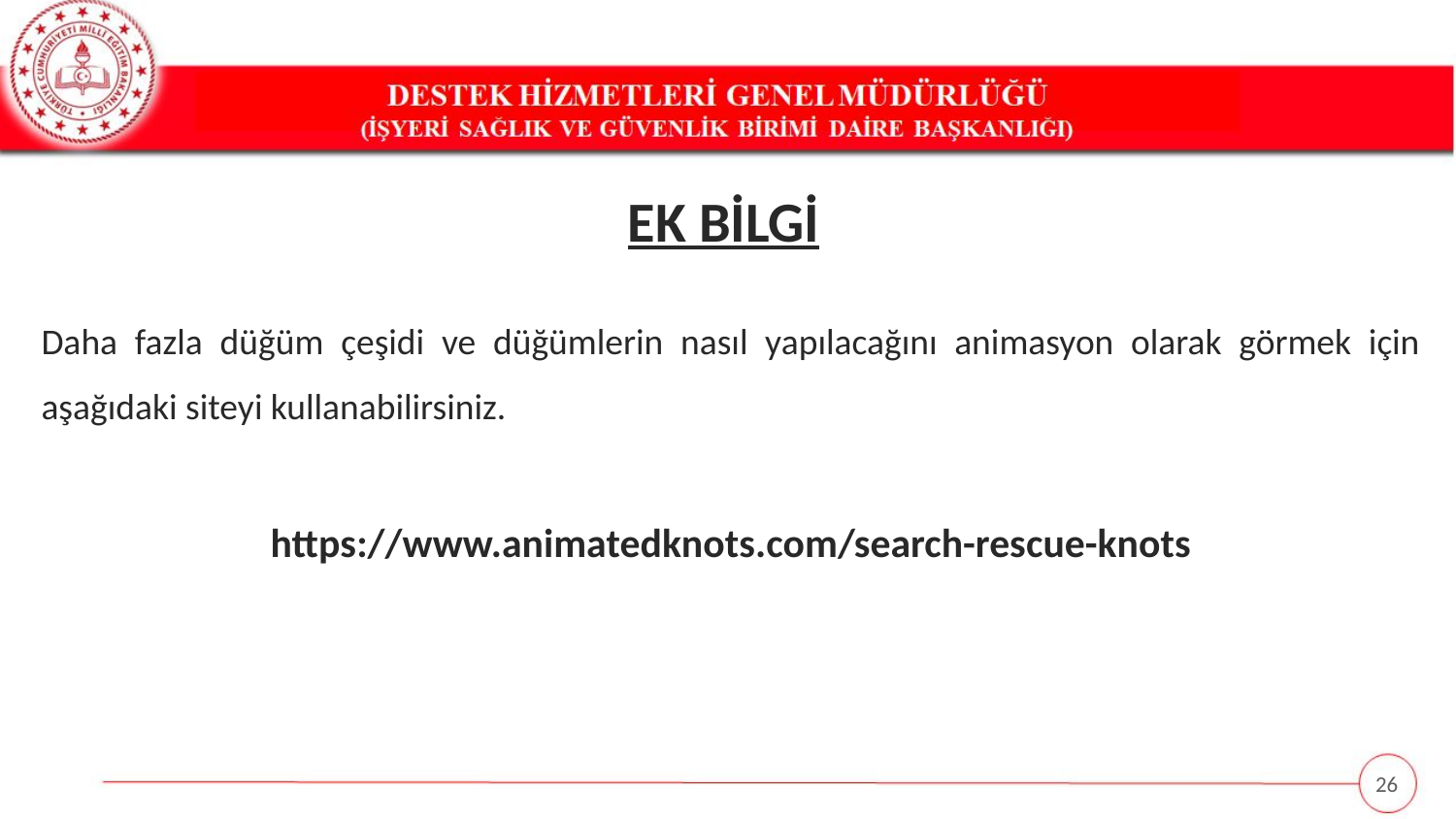

EK BİLGİ

Daha fazla düğüm çeşidi ve düğümlerin nasıl yapılacağını animasyon olarak görmek için aşağıdaki siteyi kullanabilirsiniz.

https://www.animatedknots.com/search-rescue-knots
26